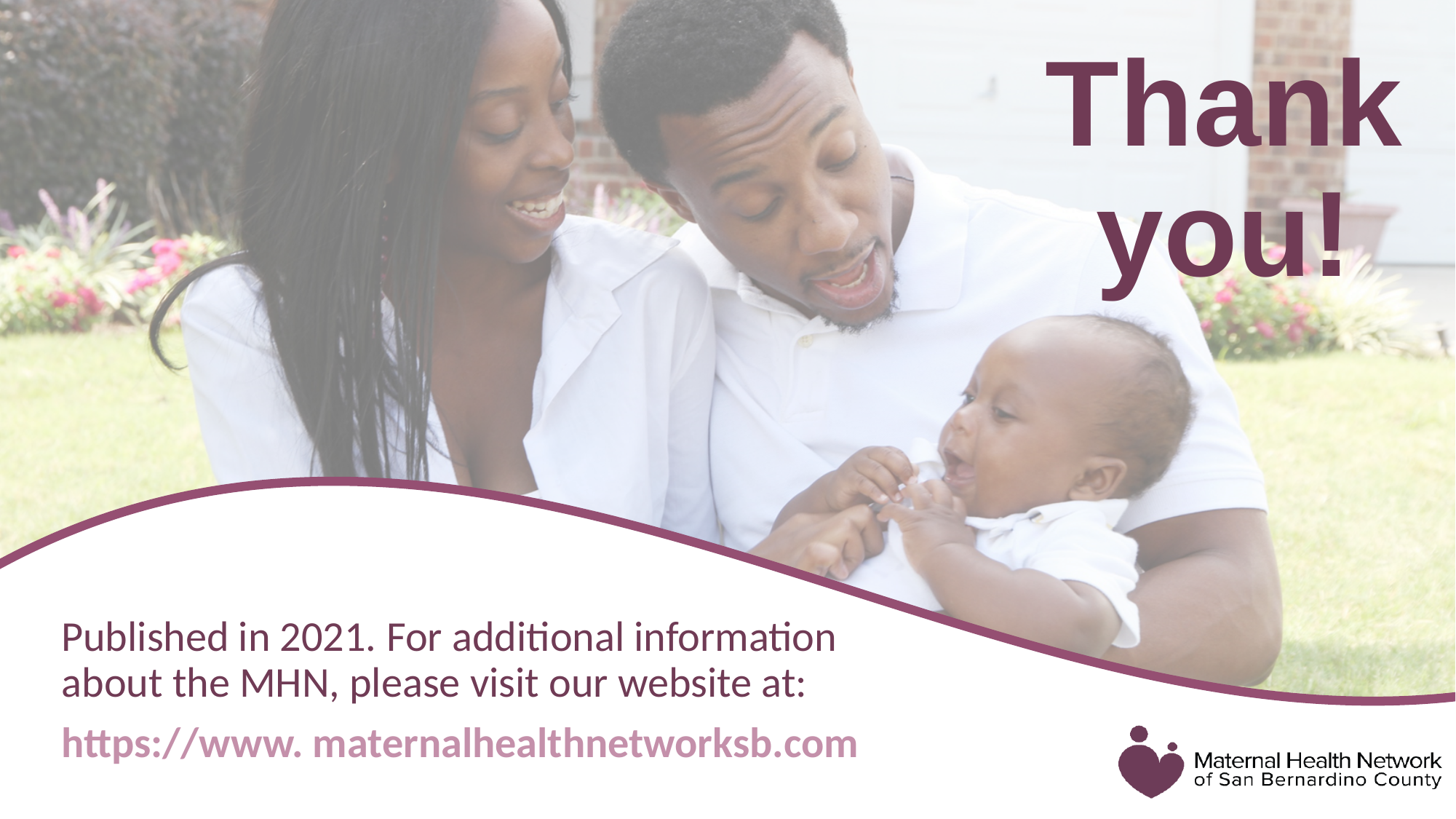

# Thank you!
Published in 2021. For additional information about the MHN, please visit our website at:
https://www. maternalhealthnetworksb.com